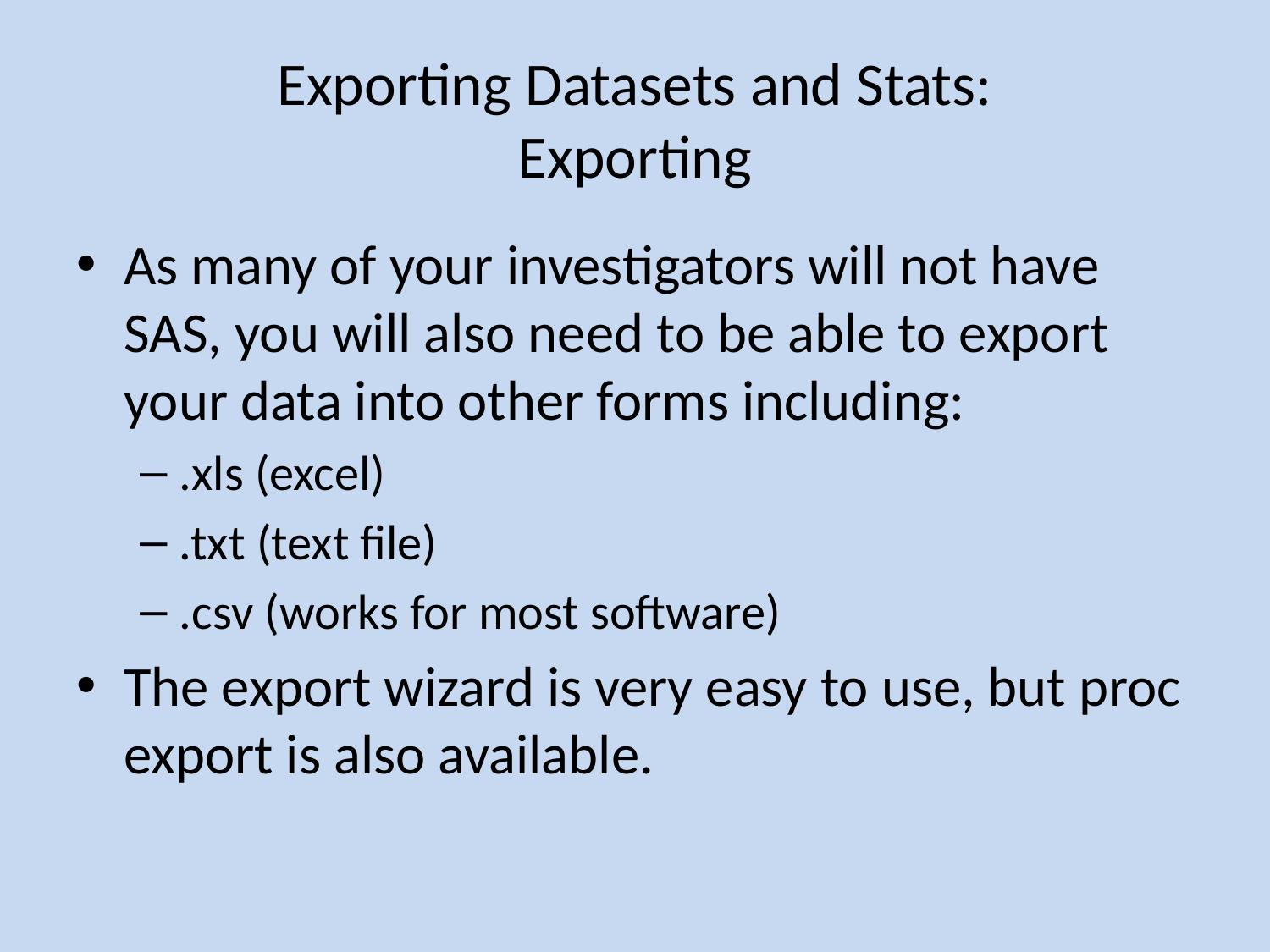

# Exporting Datasets and Stats: Exporting
As many of your investigators will not have SAS, you will also need to be able to export your data into other forms including:
.xls (excel)
.txt (text file)
.csv (works for most software)
The export wizard is very easy to use, but proc export is also available.